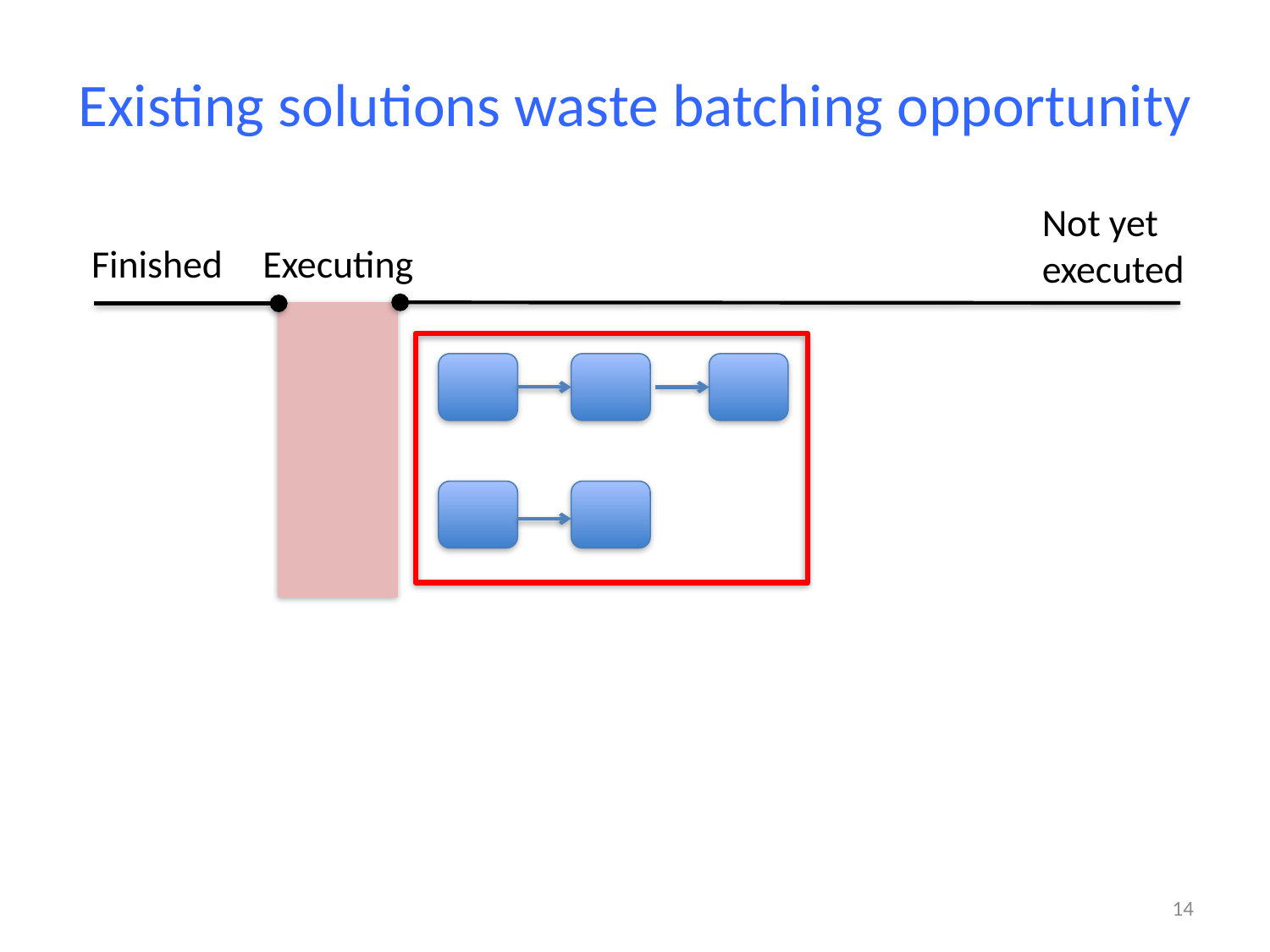

# Existing solutions waste batching opportunity
Not yet
executed
Finished
Executing

14